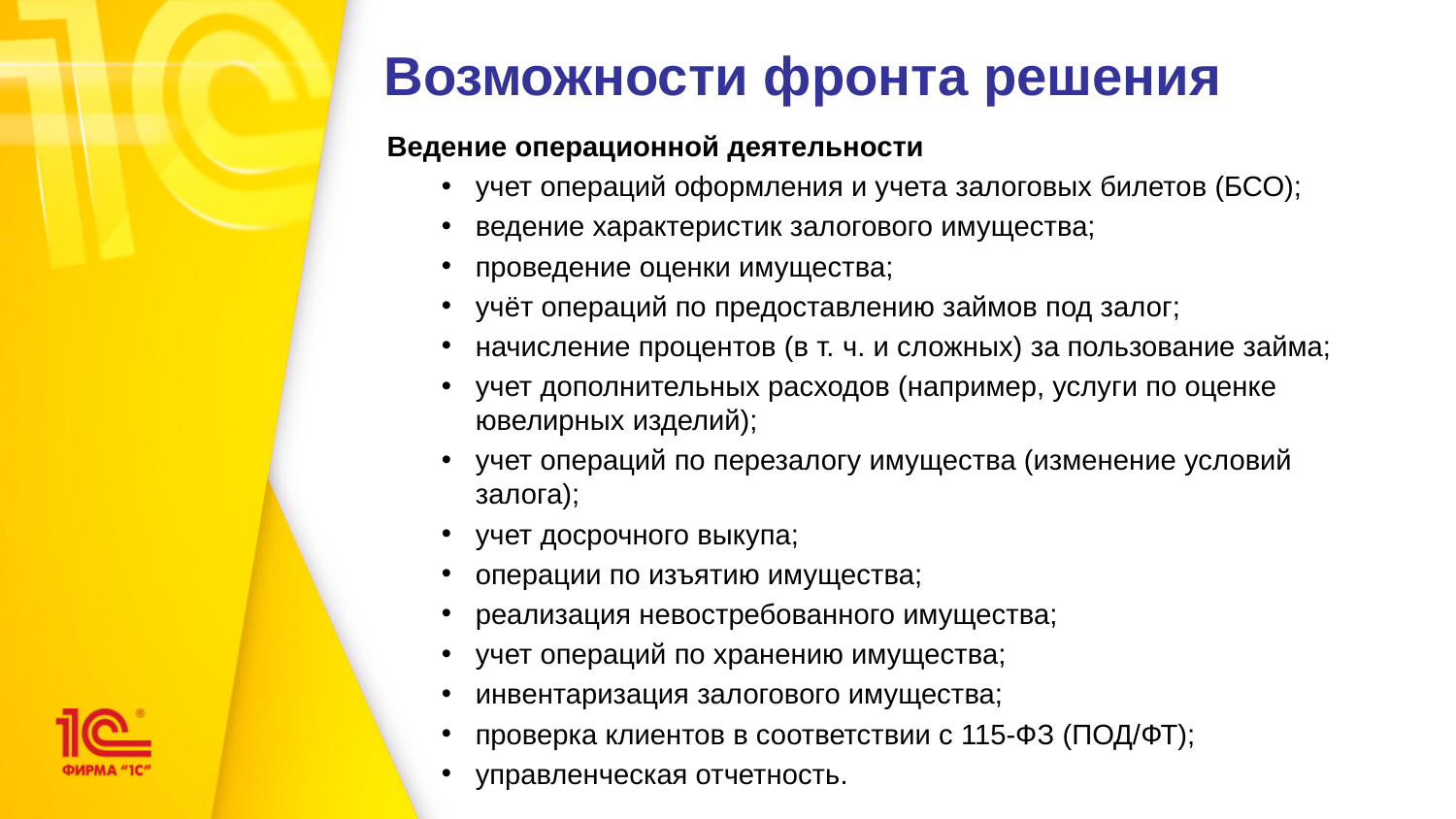

Возможности фронта решения

Ведение операционной деятельности
учет операций оформления и учета залоговых билетов (БСО);
ведение характеристик залогового имущества;
проведение оценки имущества;
учёт операций по предоставлению займов под залог;
начисление процентов (в т. ч. и сложных) за пользование займа;
учет дополнительных расходов (например, услуги по оценке ювелирных изделий);
учет операций по перезалогу имущества (изменение условий залога);
учет досрочного выкупа;
операции по изъятию имущества;
реализация невостребованного имущества;
учет операций по хранению имущества;
инвентаризация залогового имущества;
проверка клиентов в соответствии с 115-ФЗ (ПОД/ФТ);
управленческая отчетность.